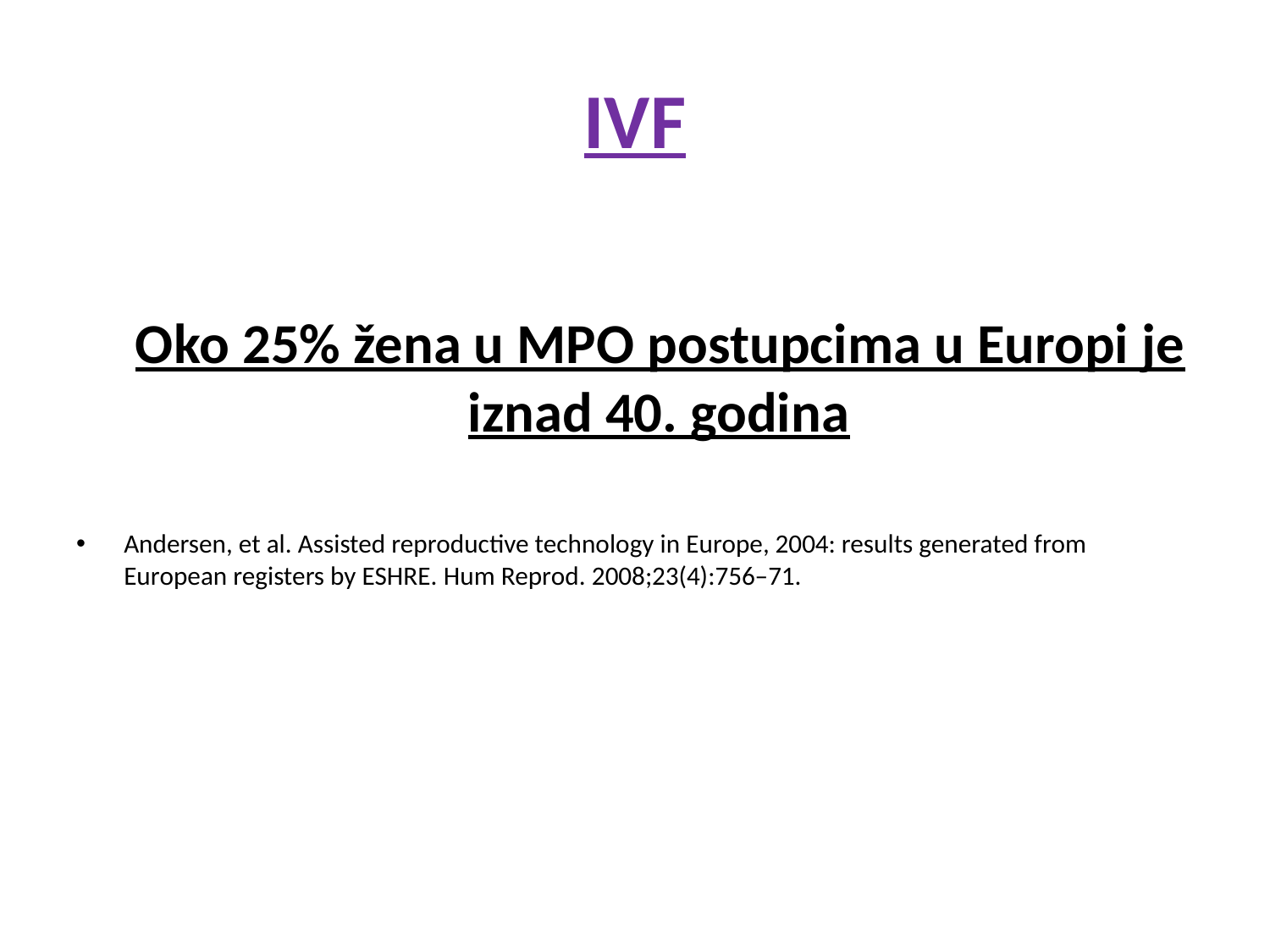

# IVF

    Oko 25% žena u MPO postupcima u Europi je iznad 40. godina

Andersen, et al. Assisted reproductive technology in Europe, 2004: results generated from European registers by ESHRE. Hum Reprod. 2008;23(4):756–71.